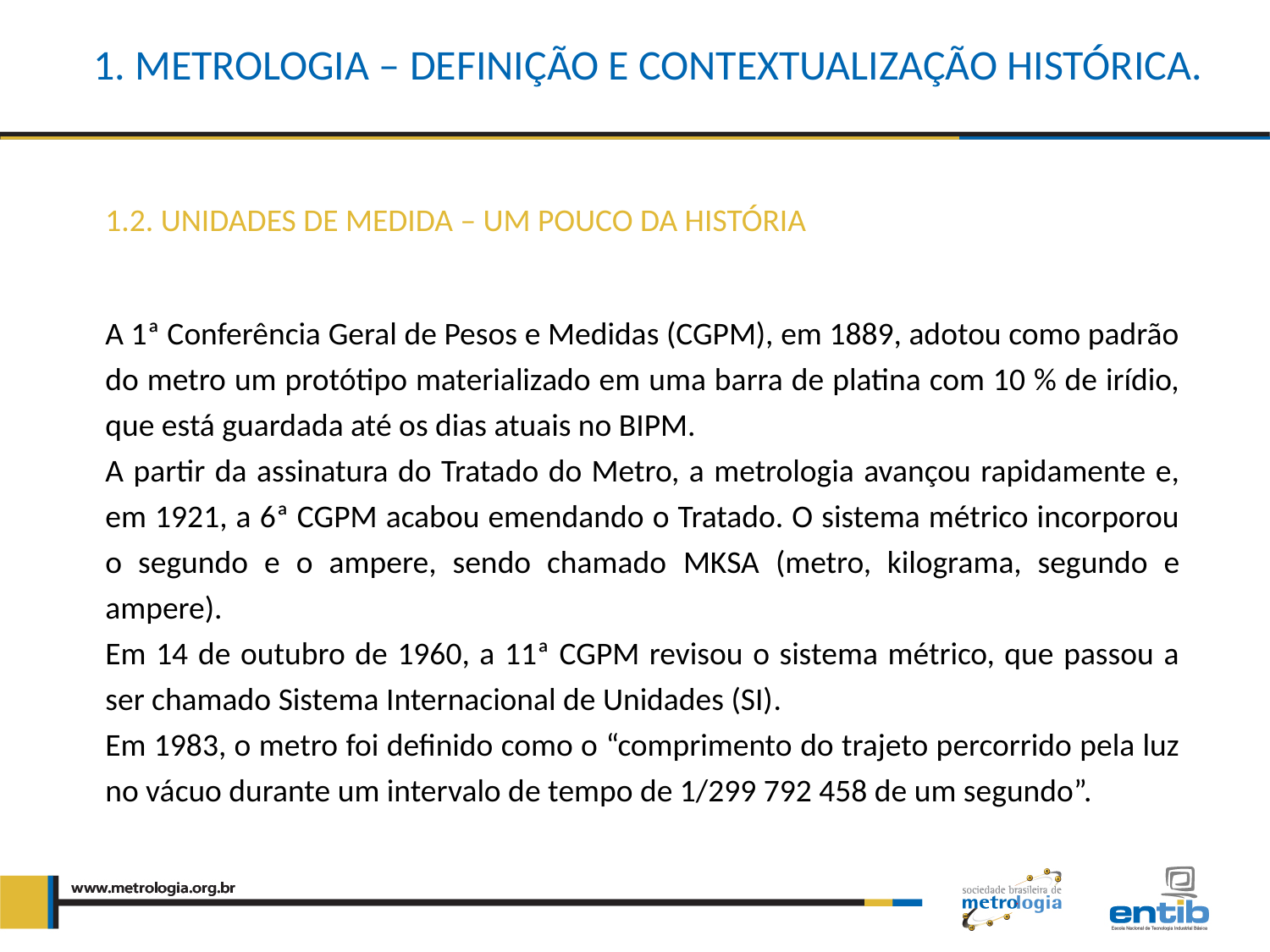

# 1. METROLOGIA – DEFINIÇÃO E CONTEXTUALIZAÇÃO HISTÓRICA.
1.2. Unidades de medida – um pouco da história
A 1ª Conferência Geral de Pesos e Medidas (CGPM), em 1889, adotou como padrão do metro um protótipo materializado em uma barra de platina com 10 % de irídio, que está guardada até os dias atuais no BIPM.
A partir da assinatura do Tratado do Metro, a metrologia avançou rapidamente e, em 1921, a 6ª CGPM acabou emendando o Tratado. O sistema métrico incorporou o segundo e o ampere, sendo chamado MKSA (metro, kilograma, segundo e ampere).
Em 14 de outubro de 1960, a 11ª CGPM revisou o sistema métrico, que passou a ser chamado Sistema Internacional de Unidades (SI).
Em 1983, o metro foi definido como o “comprimento do trajeto percorrido pela luz
no vácuo durante um intervalo de tempo de 1/299 792 458 de um segundo”.